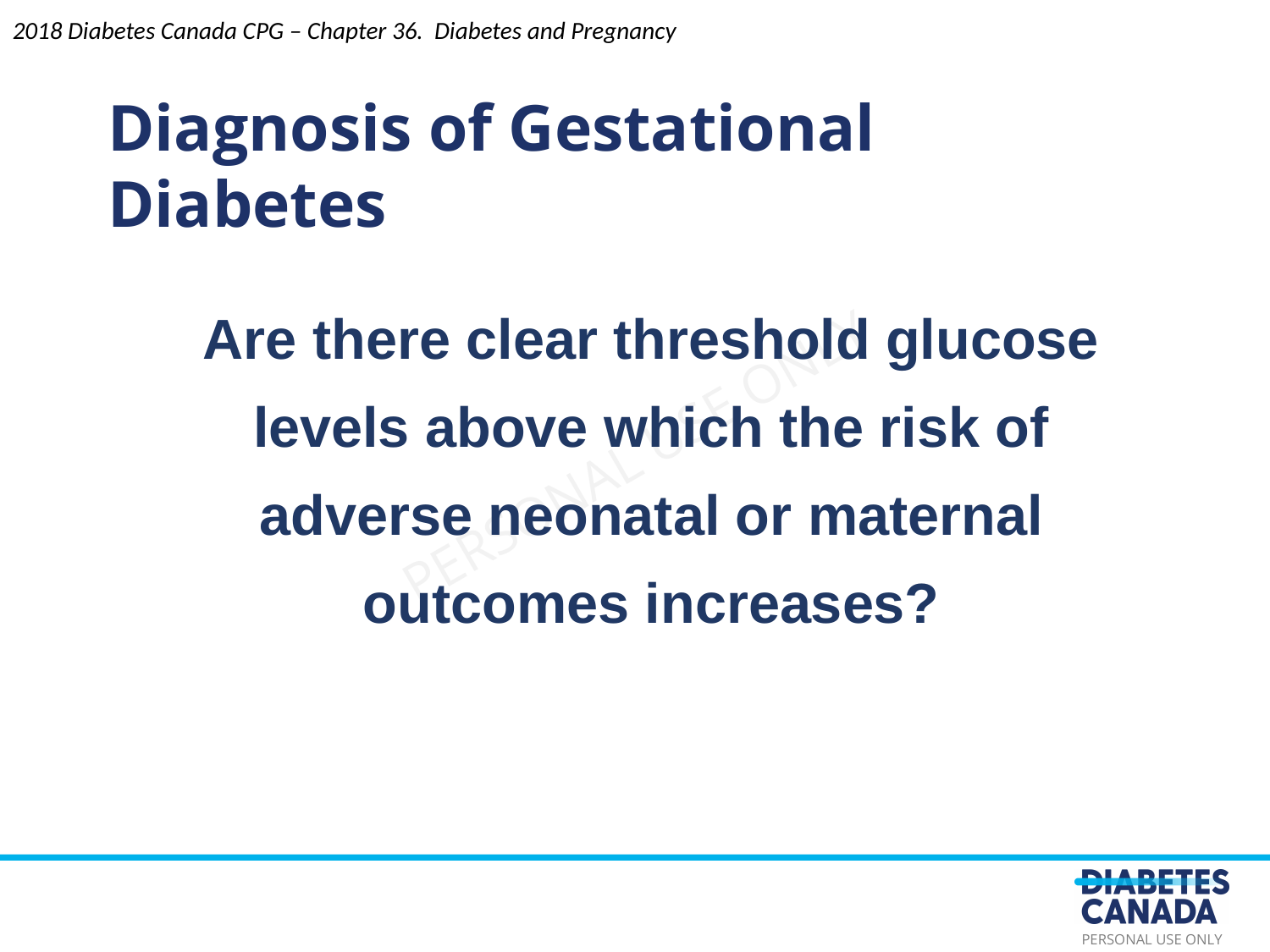

2018 Diabetes Canada CPG – Chapter 36.  Diabetes and Pregnancy
Diagnosis of Gestational Diabetes
Are there clear threshold glucose levels above which the risk of adverse neonatal or maternal outcomes increases?